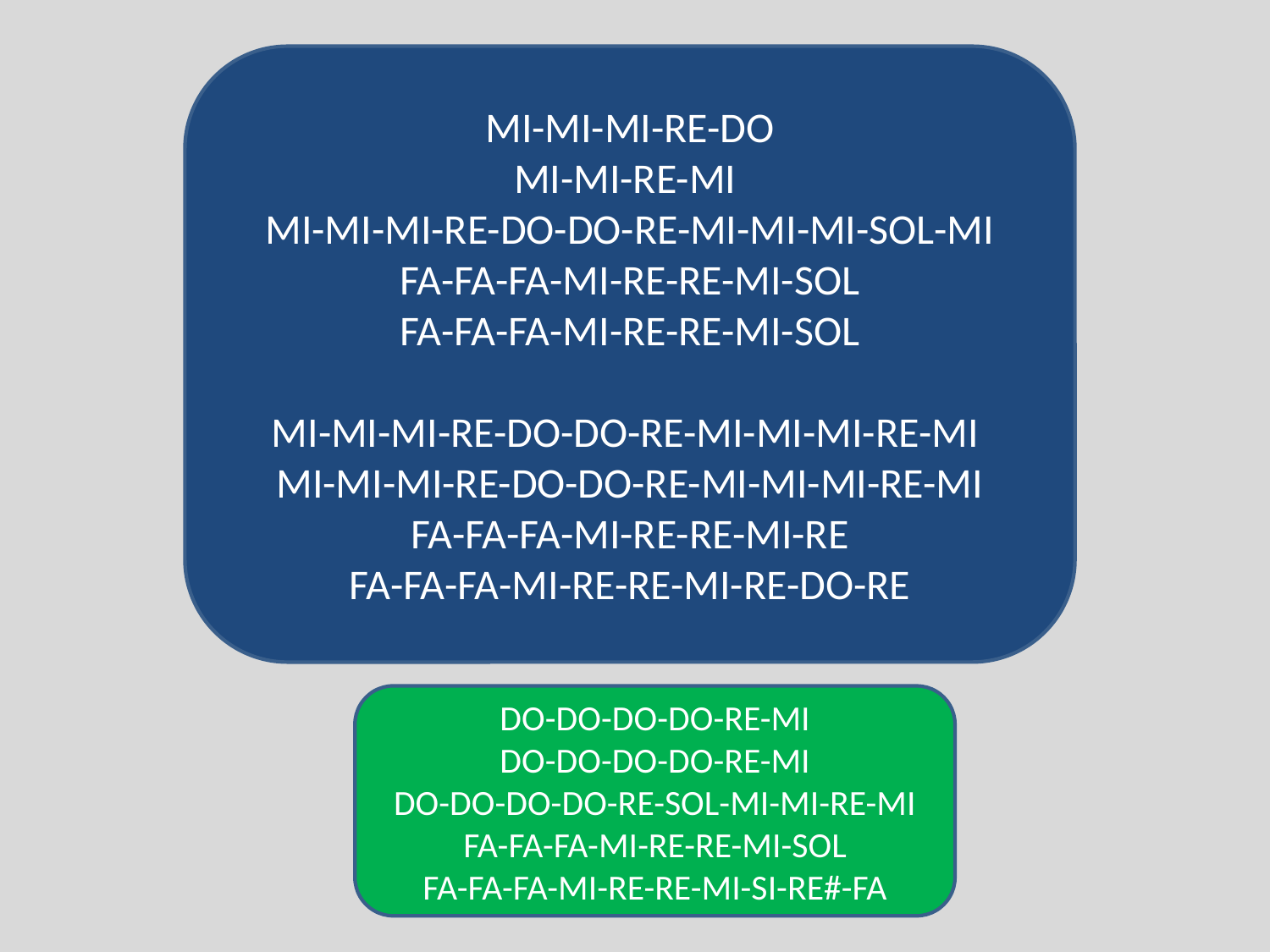

MI-MI-MI-RE-DO
MI-MI-RE-MI
MI-MI-MI-RE-DO-DO-RE-MI-MI-MI-SOL-MI
FA-FA-FA-MI-RE-RE-MI-SOL
FA-FA-FA-MI-RE-RE-MI-SOL

MI-MI-MI-RE-DO-DO-RE-MI-MI-MI-RE-MI
MI-MI-MI-RE-DO-DO-RE-MI-MI-MI-RE-MI
FA-FA-FA-MI-RE-RE-MI-RE
FA-FA-FA-MI-RE-RE-MI-RE-DO-RE
DO-DO-DO-DO-RE-MI
DO-DO-DO-DO-RE-MI
DO-DO-DO-DO-RE-SOL-MI-MI-RE-MI
FA-FA-FA-MI-RE-RE-MI-SOL
FA-FA-FA-MI-RE-RE-MI-SI-RE#-FA